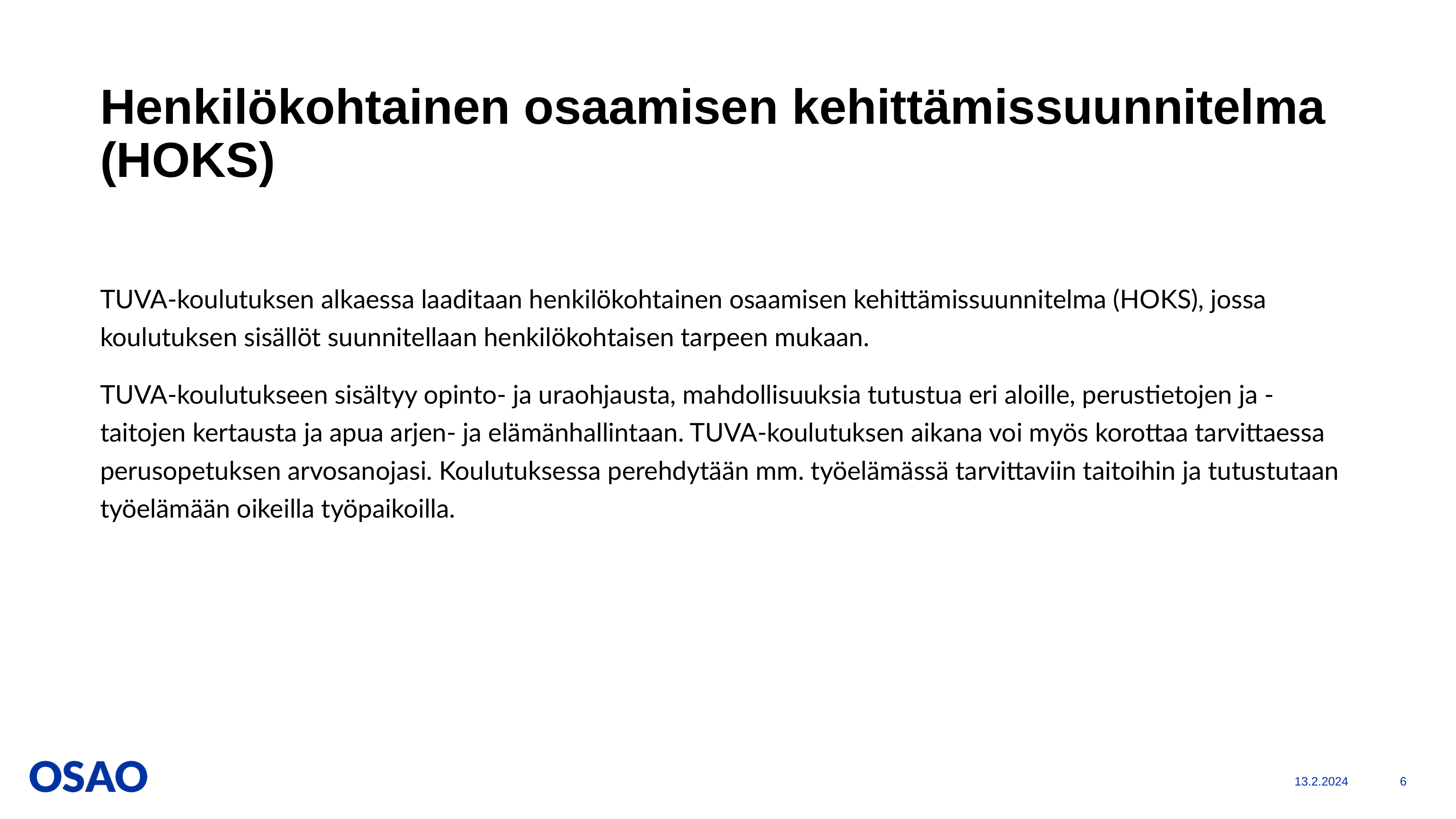

# Henkilökohtainen osaamisen kehittämissuunnitelma (HOKS)

TUVA-koulutuksen alkaessa laaditaan henkilökohtainen osaamisen kehittämissuunnitelma (HOKS), jossa koulutuksen sisällöt suunnitellaan henkilökohtaisen tarpeen mukaan.
TUVA-koulutukseen sisältyy opinto- ja uraohjausta, mahdollisuuksia tutustua eri aloille, perustietojen ja -taitojen kertausta ja apua arjen- ja elämänhallintaan. TUVA-koulutuksen aikana voi myös korottaa tarvittaessa perusopetuksen arvosanojasi. Koulutuksessa perehdytään mm. työelämässä tarvittaviin taitoihin ja tutustutaan työelämään oikeilla työpaikoilla.
13.2.2024
6